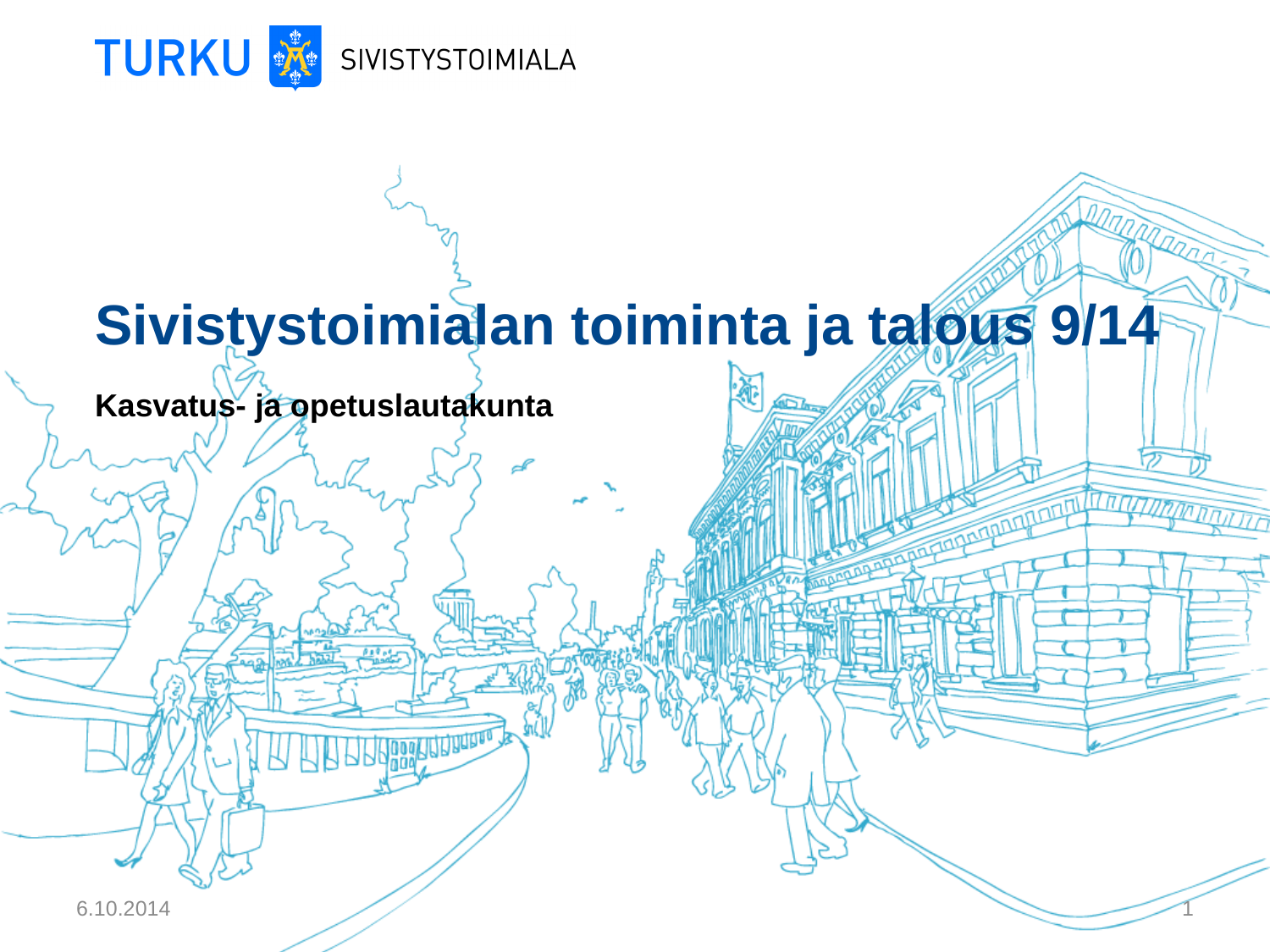

# Sivistystoimialan toiminta ja talous 9/14
Kasvatus- ja opetuslautakunta
6.10.2014
1